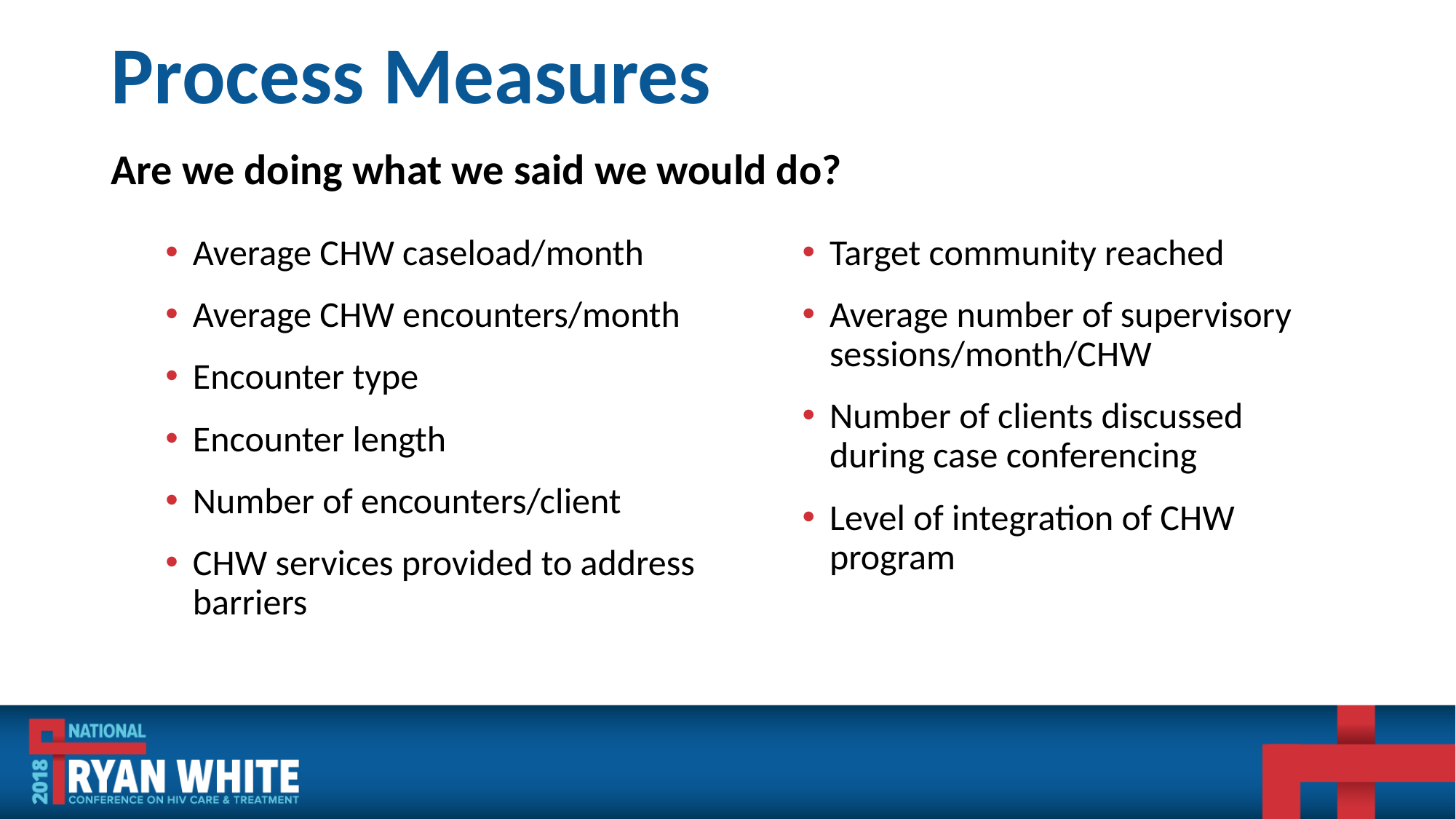

# Process Measures
Are we doing what we said we would do?

Average CHW caseload/month
Average CHW encounters/month
Encounter type
Encounter length
Number of encounters/client
CHW services provided to address barriers
Target community reached
Average number of supervisory sessions/month/CHW
Number of clients discussed during case conferencing
Level of integration of CHW program